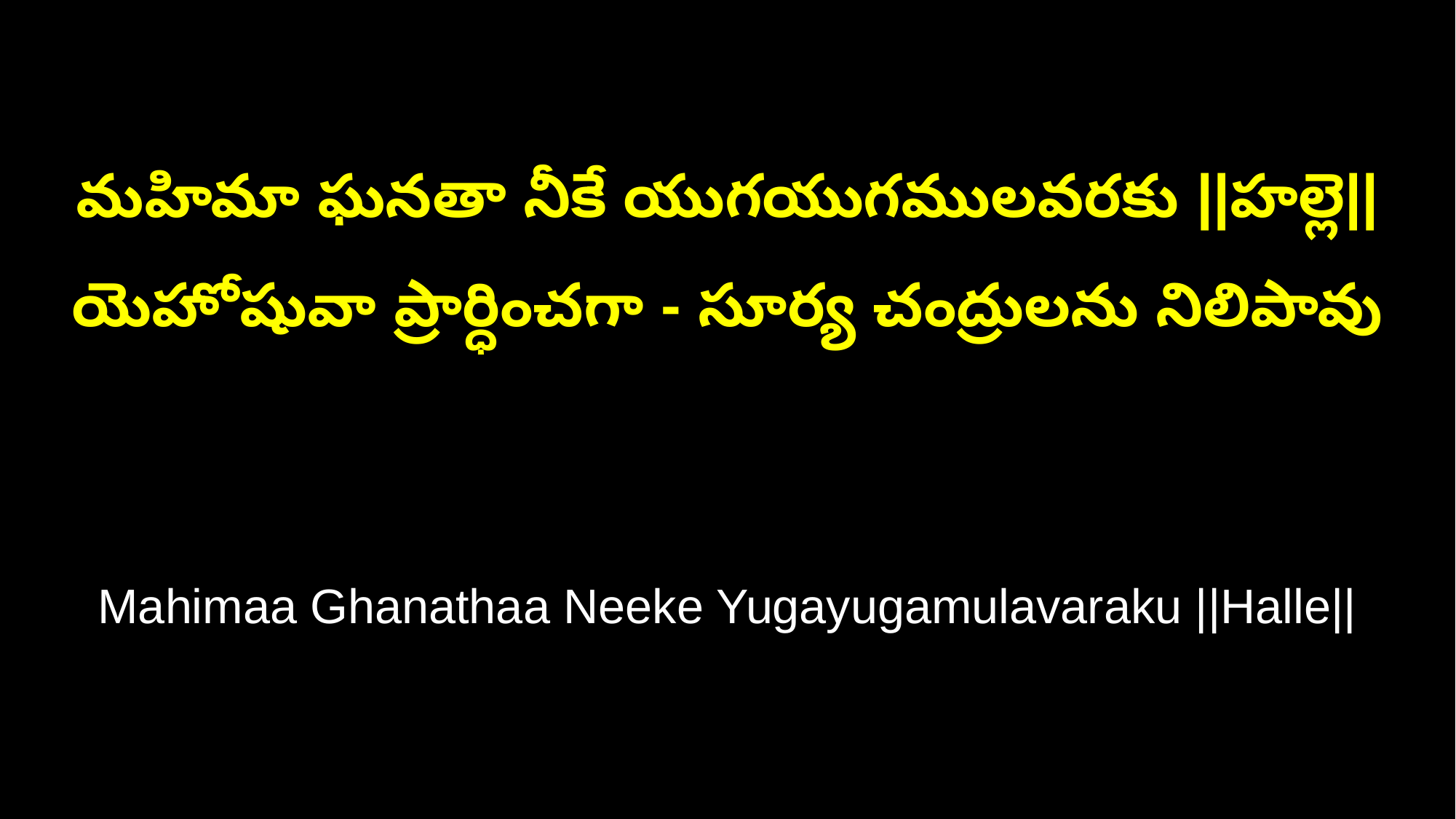

మహిమా ఘనతా నీకే యుగయుగములవరకు ||హల్లె||
యెహోషువా ప్రార్ధించగా - సూర్య చంద్రులను నిలిపావు
Mahimaa Ghanathaa Neeke Yugayugamulavaraku ||Halle||